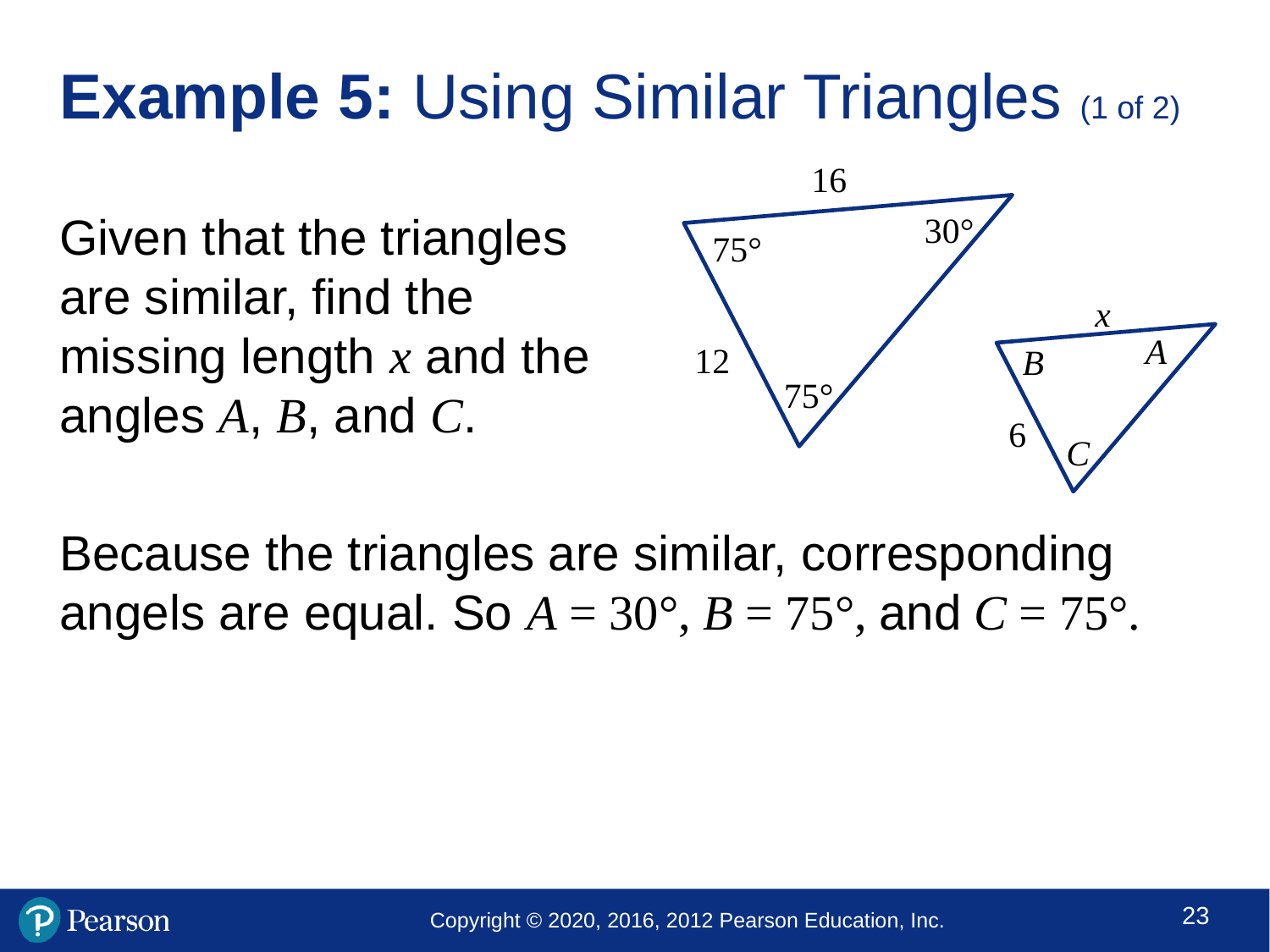

# Example 5: Using Similar Triangles (1 of 2)

16
30°
75°

x
A
12
B
75°
6
C
Given that the triangles
are similar, find the
missing length x and the
angles A, B, and C.

Because the triangles are similar, corresponding angels are equal. So A = 30°, B = 75°, and C = 75°.